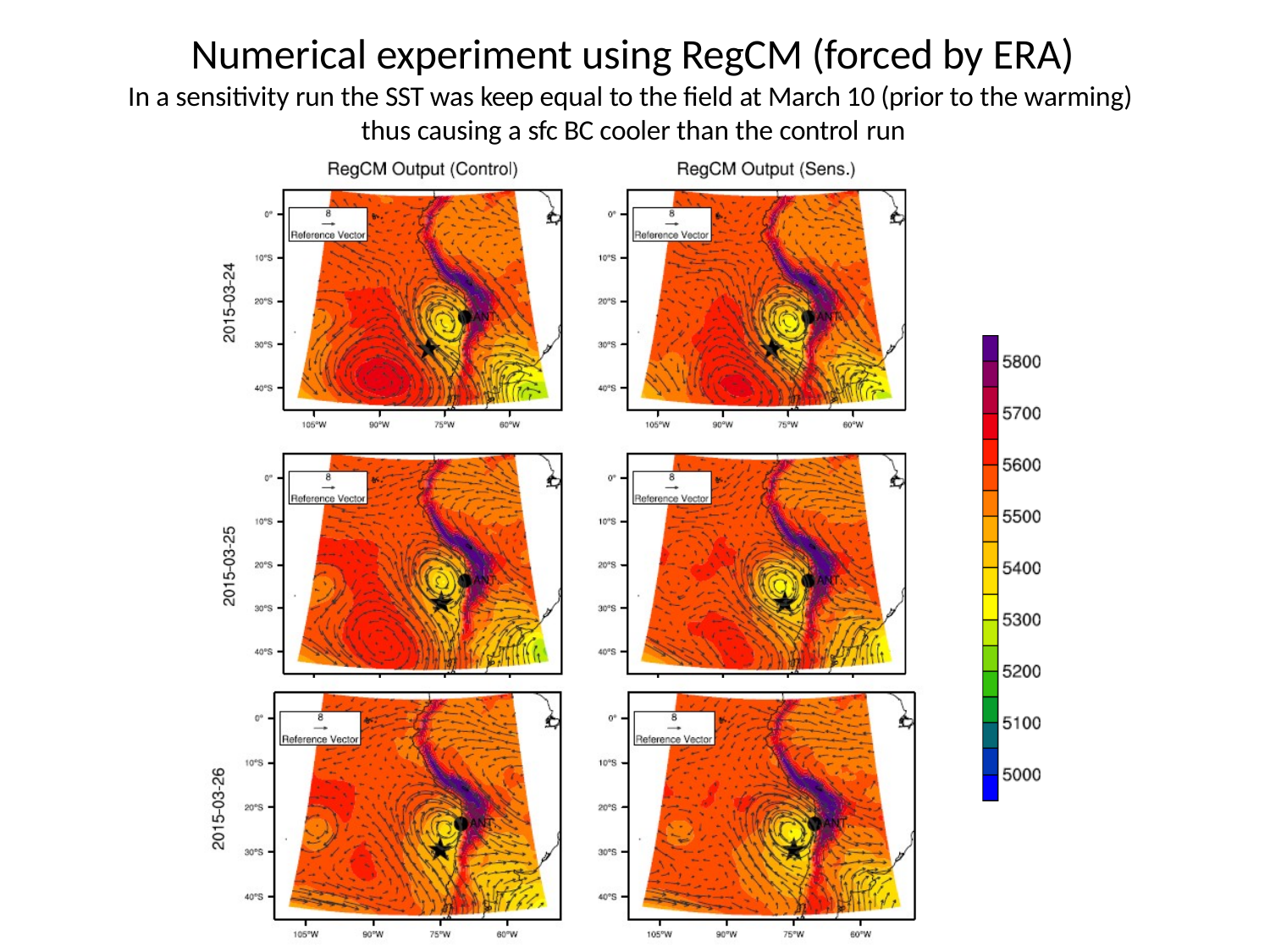

# Numerical experiment using RegCM (forced by ERA)
In a sensitivity run the SST was keep equal to the field at March 10 (prior to the warming)  thus causing a sfc BC cooler than the control run